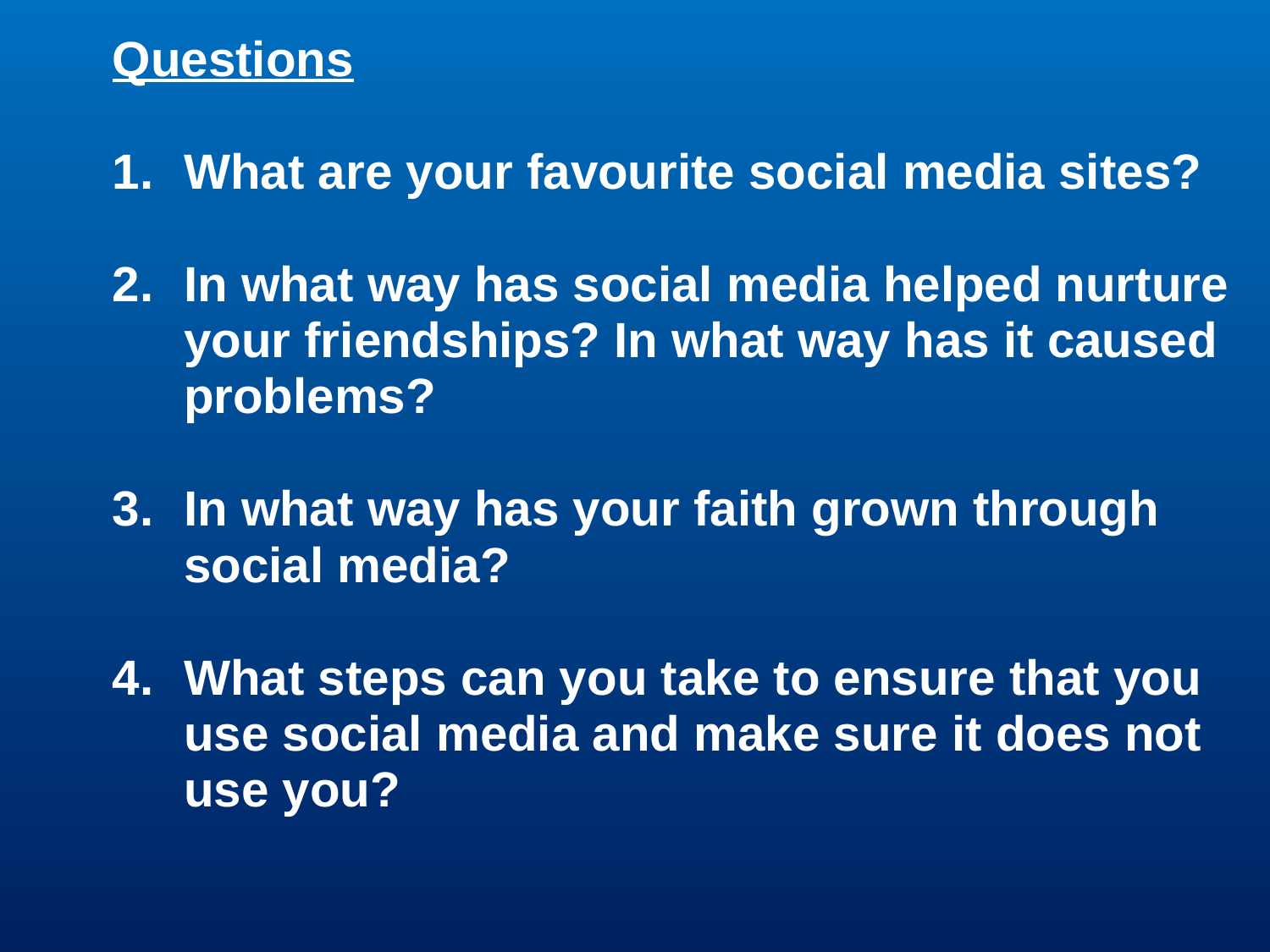

Questions

What are your favourite social media sites?

In what way has social media helped nurture your friendships? In what way has it caused problems?

In what way has your faith grown through social media?

What steps can you take to ensure that you use social media and make sure it does not use you?